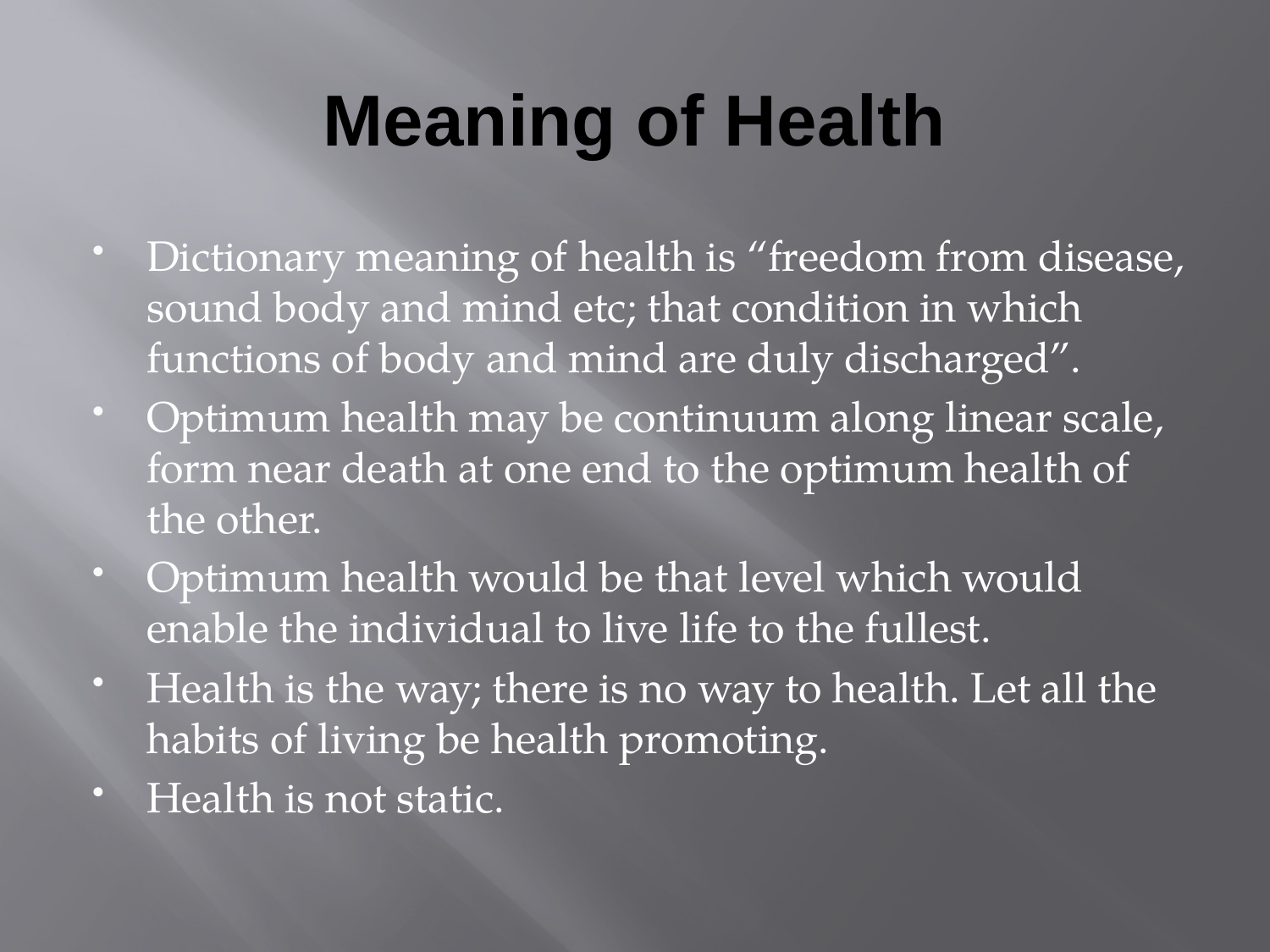

# Meaning of Health
Dictionary meaning of health is “freedom from disease, sound body and mind etc; that condition in which functions of body and mind are duly discharged”.
Optimum health may be continuum along linear scale, form near death at one end to the optimum health of the other.
Optimum health would be that level which would enable the individual to live life to the fullest.
Health is the way; there is no way to health. Let all the habits of living be health promoting.
Health is not static.